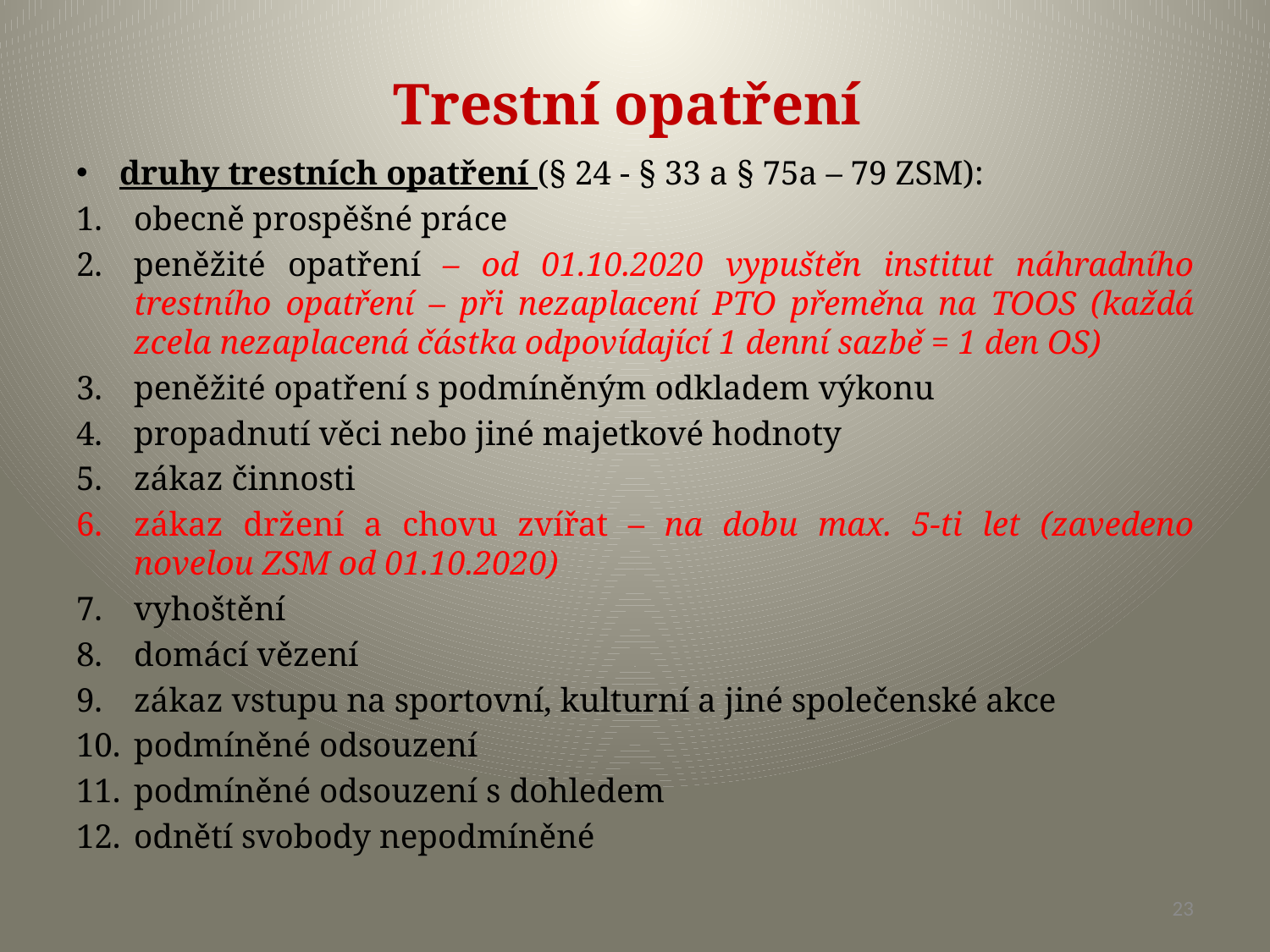

# Trestní opatření
druhy trestních opatření (§ 24 - § 33 a § 75a – 79 ZSM):
obecně prospěšné práce
peněžité opatření – od 01.10.2020 vypuštěn institut náhradního trestního opatření – při nezaplacení PTO přeměna na TOOS (každá zcela nezaplacená částka odpovídající 1 denní sazbě = 1 den OS)
peněžité opatření s podmíněným odkladem výkonu
propadnutí věci nebo jiné majetkové hodnoty
zákaz činnosti
zákaz držení a chovu zvířat – na dobu max. 5-ti let (zavedeno novelou ZSM od 01.10.2020)
vyhoštění
domácí vězení
zákaz vstupu na sportovní, kulturní a jiné společenské akce
podmíněné odsouzení
podmíněné odsouzení s dohledem
odnětí svobody nepodmíněné

23